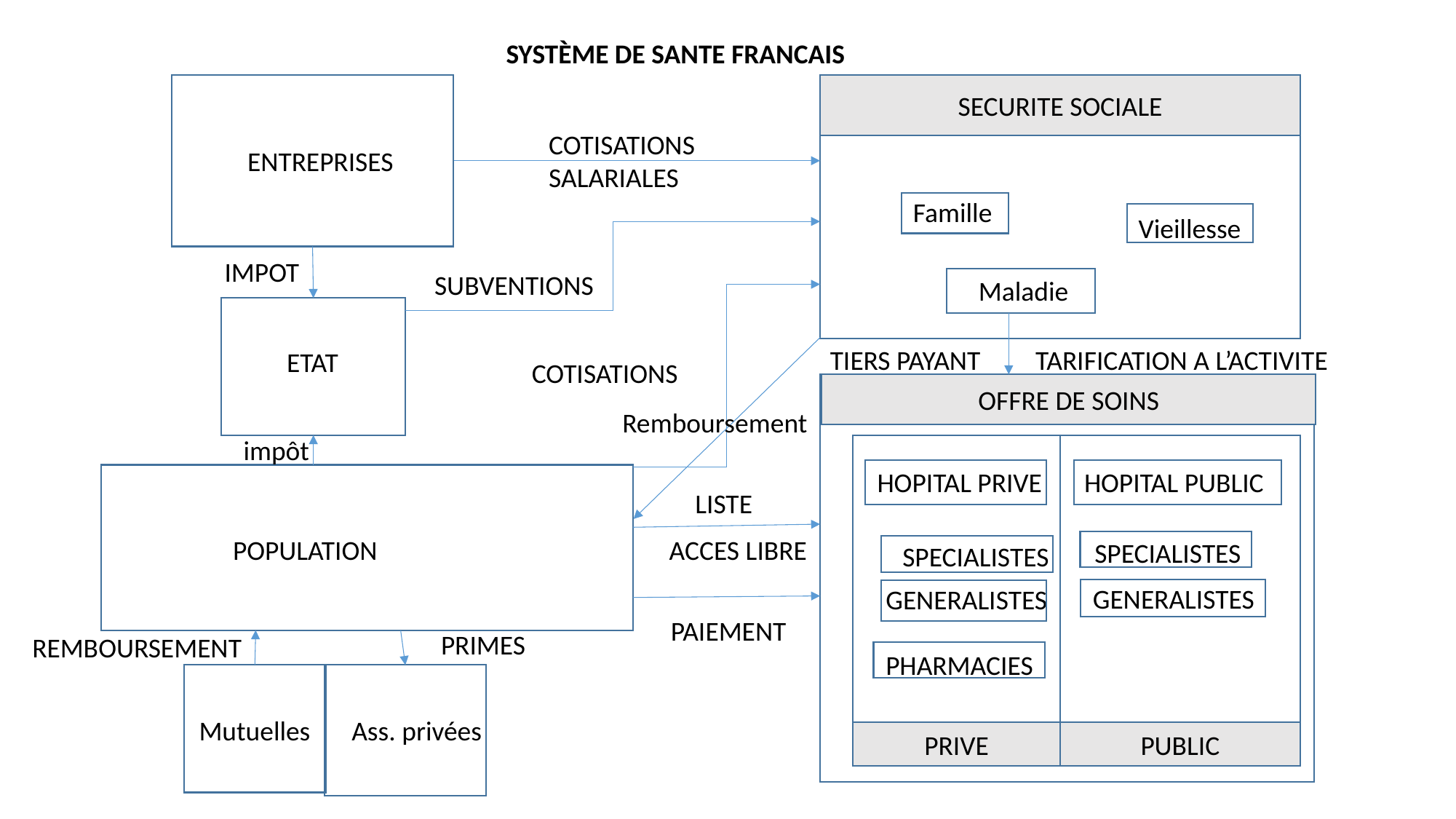

SYSTÈME DE SANTE FRANCAIS
SECURITE SOCIALE

COTISATIONS
SALARIALES
ENTREPRISES
Famille

Vieillesse
IMPOT
SUBVENTIONS

Maladie

TIERS PAYANT
TARIFICATION A L’ACTIVITE
ETAT
COTISATIONS

OFFRE DE SOINS
Remboursement
impôt

HOPITAL PRIVE
HOPITAL PUBLIC

LISTE
ACCES LIBRE
POPULATION
SPECIALISTES

SPECIALISTES

GENERALISTES
GENERALISTES

PAIEMENT
PRIMES
REMBOURSEMENT

PHARMACIES

Mutuelles
Ass. privées
PRIVE
PUBLIC